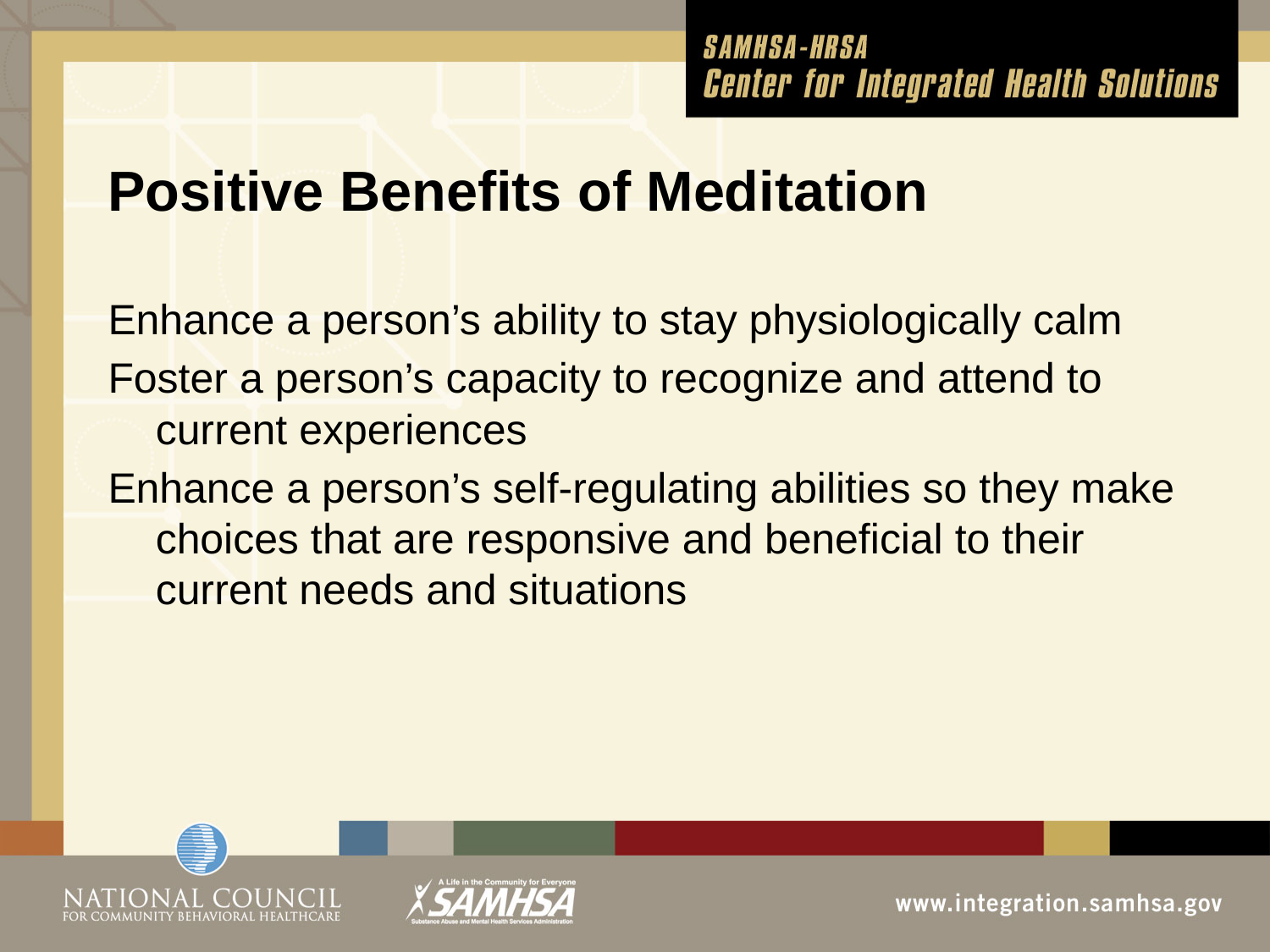

# Positive Benefits of Meditation
Enhance a person’s ability to stay physiologically calm
Foster a person’s capacity to recognize and attend to current experiences
Enhance a person’s self-regulating abilities so they make choices that are responsive and beneficial to their current needs and situations